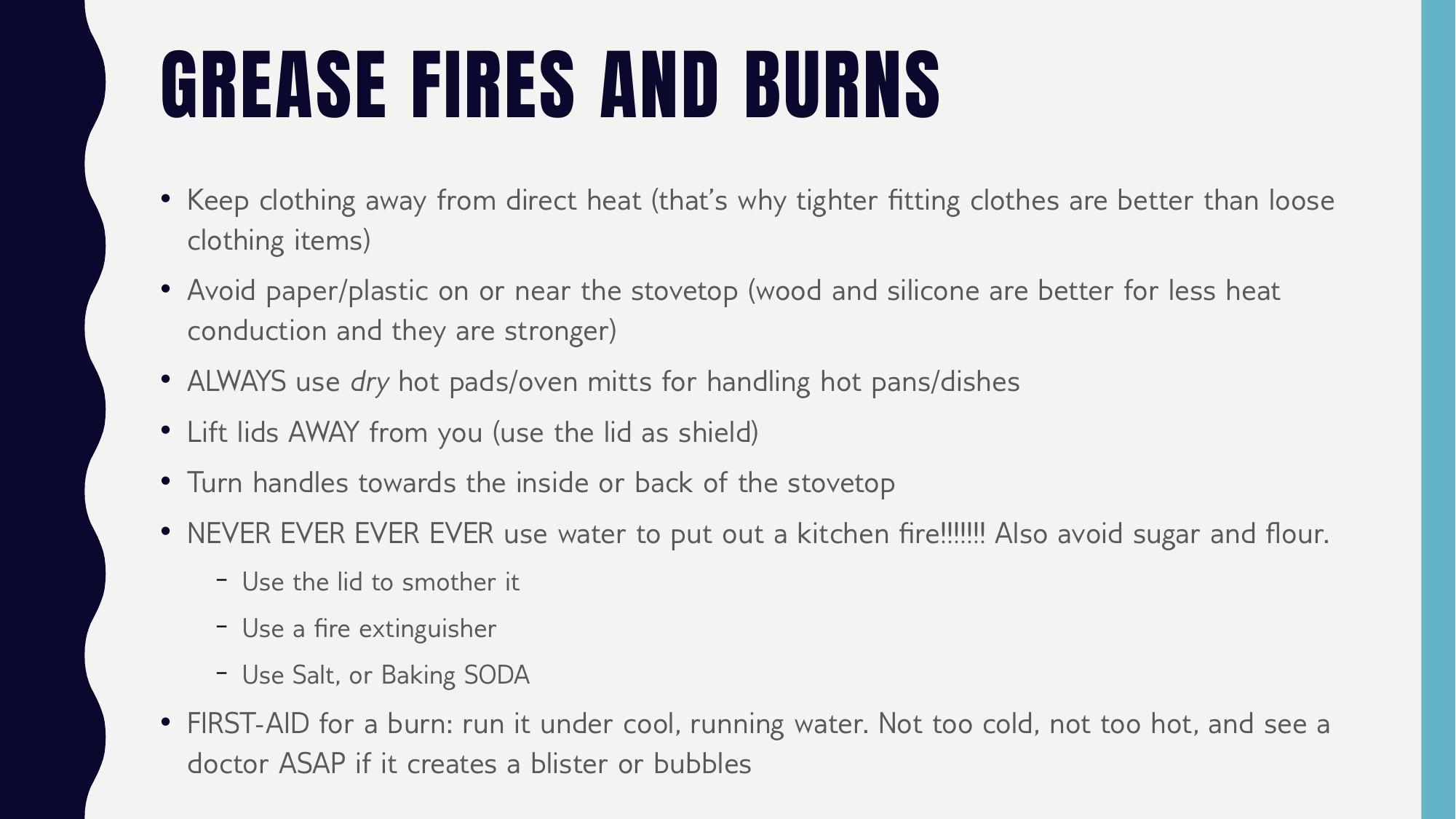

# Grease Fires and burns
Keep clothing away from direct heat (that’s why tighter fitting clothes are better than loose clothing items)
Avoid paper/plastic on or near the stovetop (wood and silicone are better for less heat conduction and they are stronger)
ALWAYS use dry hot pads/oven mitts for handling hot pans/dishes
Lift lids AWAY from you (use the lid as shield)
Turn handles towards the inside or back of the stovetop
NEVER EVER EVER EVER use water to put out a kitchen fire!!!!!!! Also avoid sugar and flour.
Use the lid to smother it
Use a fire extinguisher
Use Salt, or Baking SODA
FIRST-AID for a burn: run it under cool, running water. Not too cold, not too hot, and see a doctor ASAP if it creates a blister or bubbles